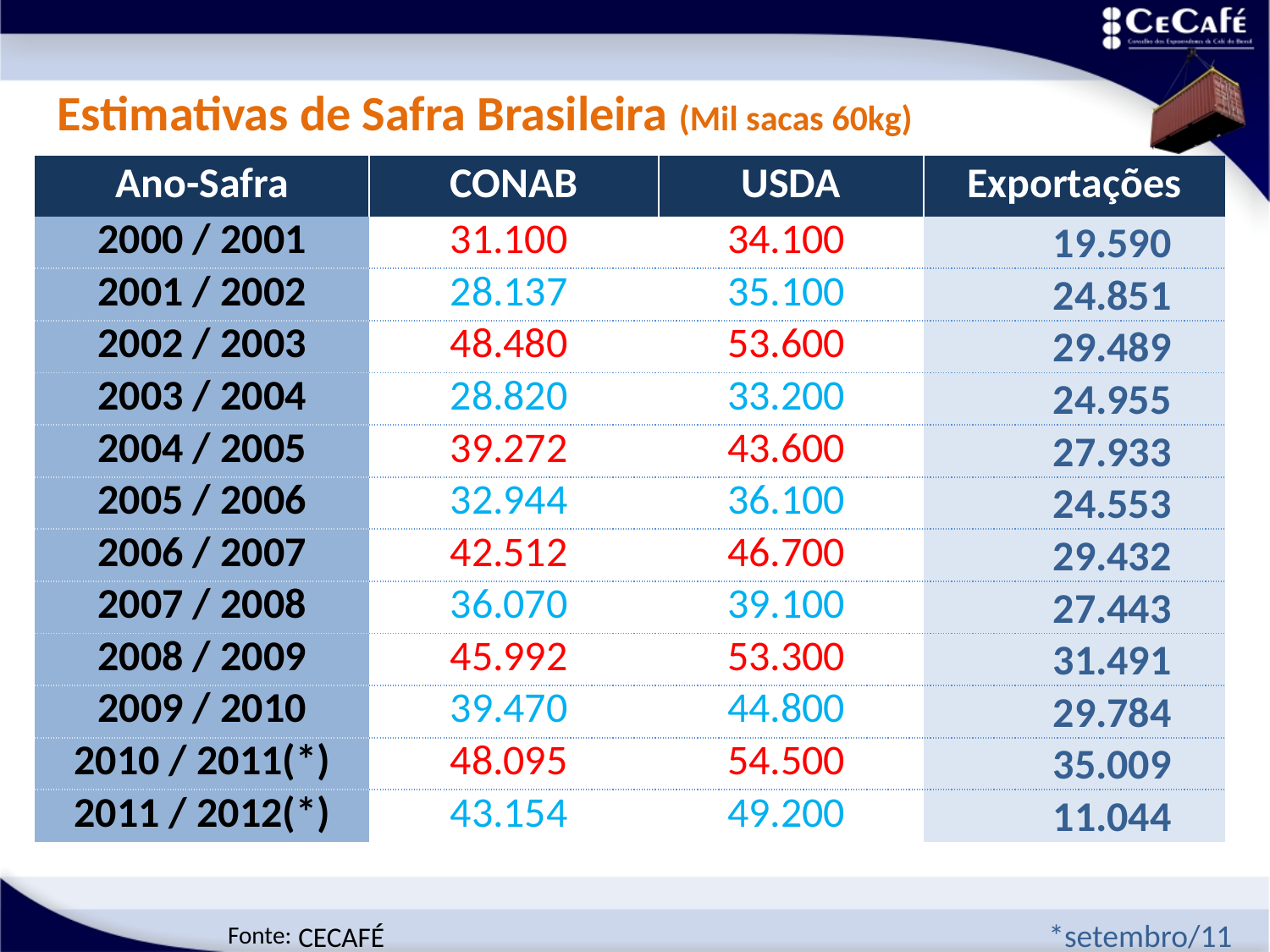

Estimativas de Safra Brasileira (Mil sacas 60kg)
| Ano-Safra | CONAB | USDA | Exportações |
| --- | --- | --- | --- |
| 2000 / 2001 | 31.100 | 34.100 | 19.590 |
| 2001 / 2002 | 28.137 | 35.100 | 24.851 |
| 2002 / 2003 | 48.480 | 53.600 | 29.489 |
| 2003 / 2004 | 28.820 | 33.200 | 24.955 |
| 2004 / 2005 | 39.272 | 43.600 | 27.933 |
| 2005 / 2006 | 32.944 | 36.100 | 24.553 |
| 2006 / 2007 | 42.512 | 46.700 | 29.432 |
| 2007 / 2008 | 36.070 | 39.100 | 27.443 |
| 2008 / 2009 | 45.992 | 53.300 | 31.491 |
| 2009 / 2010 | 39.470 | 44.800 | 29.784 |
| 2010 / 2011(\*) | 48.095 | 54.500 | 35.009 |
| 2011 / 2012(\*) | 43.154 | 49.200 | 11.044 |
*setembro/11
CECAFÉ